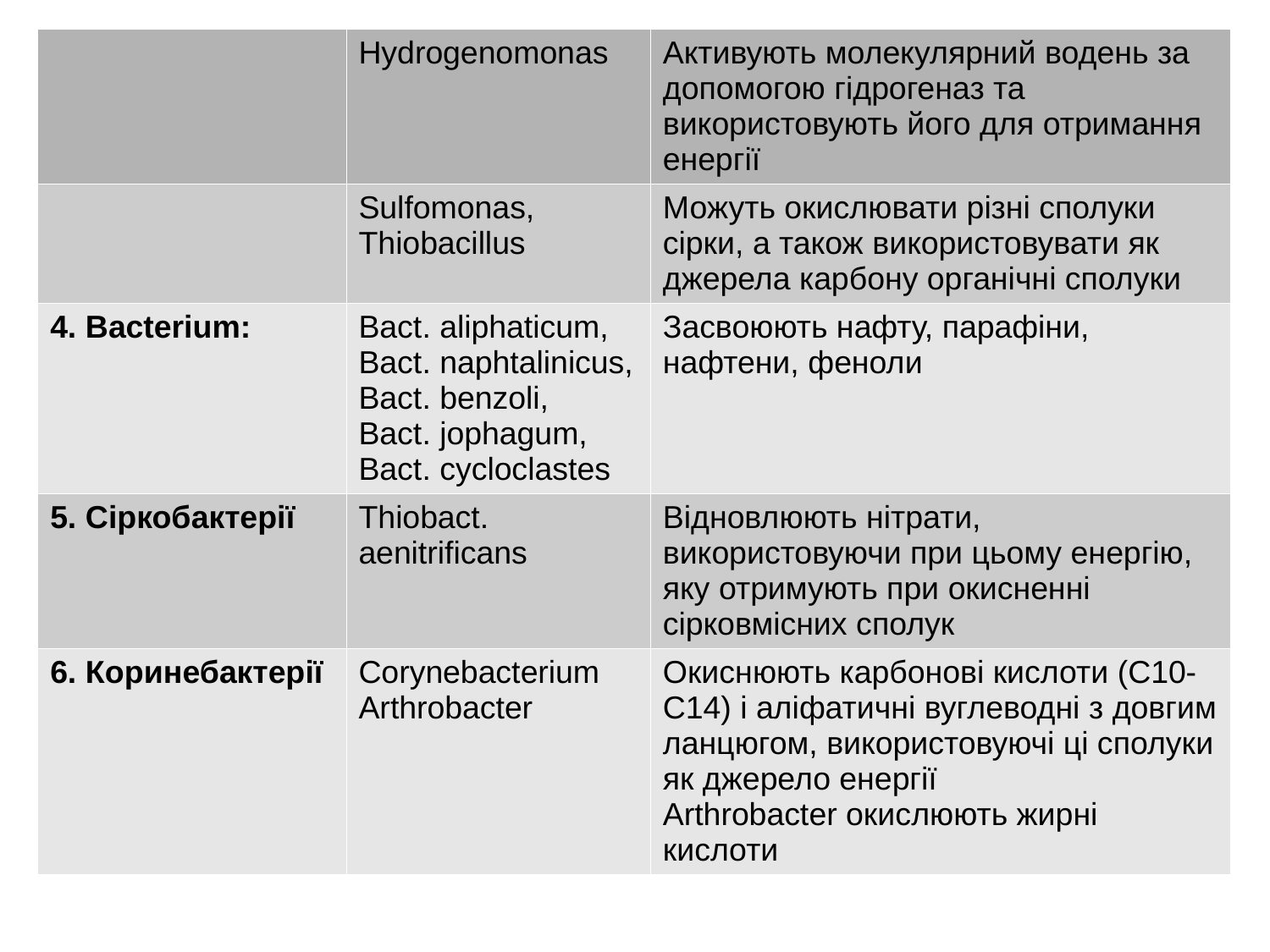

|  | Hydrogenomonas | Активують молекулярний водень за допомогою гідрогеназ та використовують його для отримання енергії |
| --- | --- | --- |
|  | Sulfomonas, Thiobacillus | Можуть окислювати різні сполуки сірки, а також використовувати як джерела карбону органічні сполуки |
| 4. Bacterium: | Bact. aliphaticum, Bact. naphtalinicus, Bact. benzoli, Bact. jophagum, Bact. cycloclastes | Засвоюють нафту, парафіни, нафтени, феноли |
| 5. Сіркобактерії | Thiobact. aenitrificans | Відновлюють нітрати, використовуючи при цьому енергію, яку отримують при окисненні сірковмісних сполук |
| 6. Коринебактерії | Corynebacterium Arthrobacter | Окиснюють карбонові кислоти (С10-С14) і аліфатичні вуглеводні з довгим ланцюгом, використовуючі ці сполуки як джерело енергії Arthrobacter окислюють жирні кислоти |